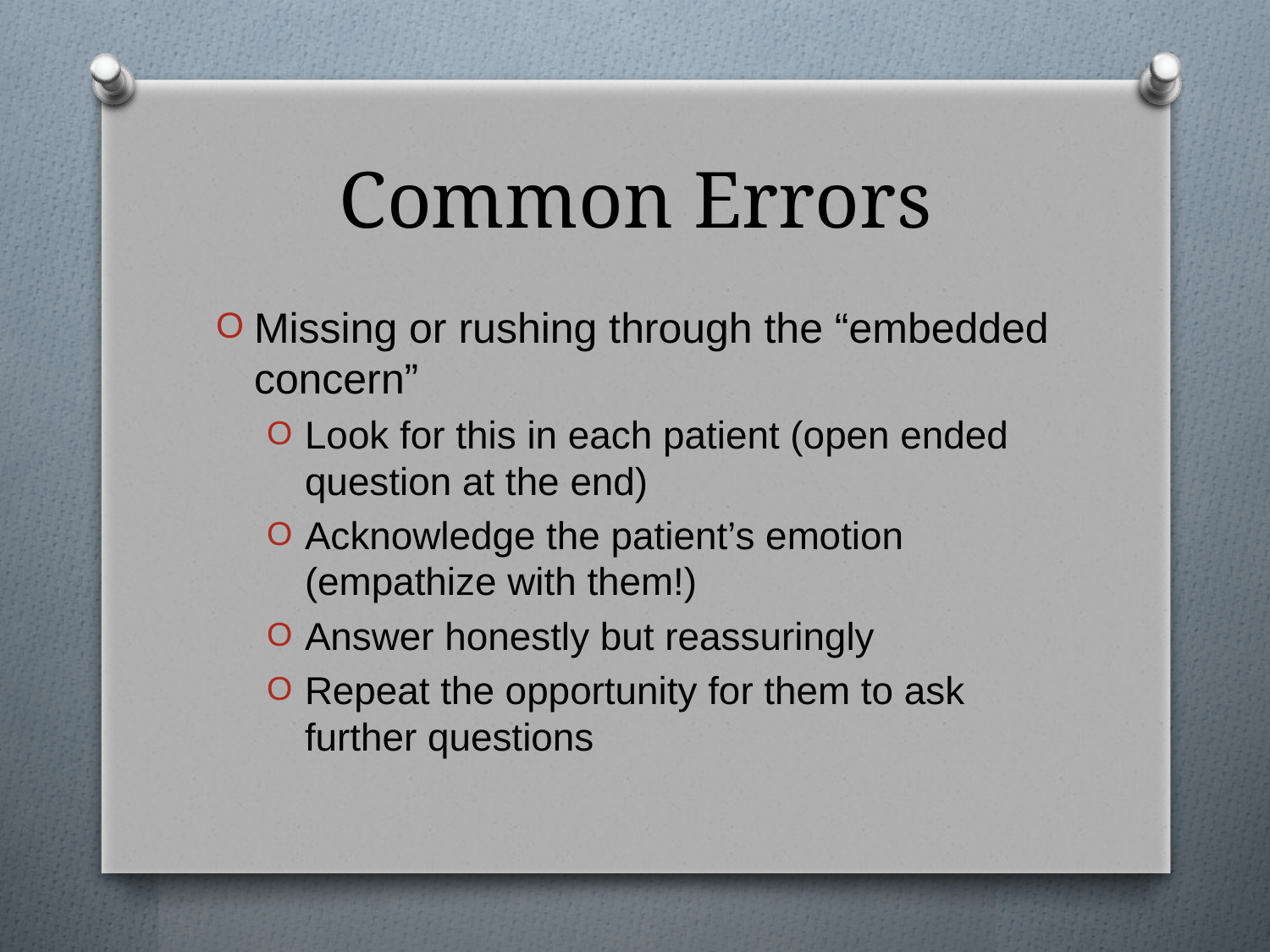

# Common Errors
Missing or rushing through the “embedded concern”
Look for this in each patient (open ended question at the end)
Acknowledge the patient’s emotion (empathize with them!)
Answer honestly but reassuringly
Repeat the opportunity for them to ask further questions